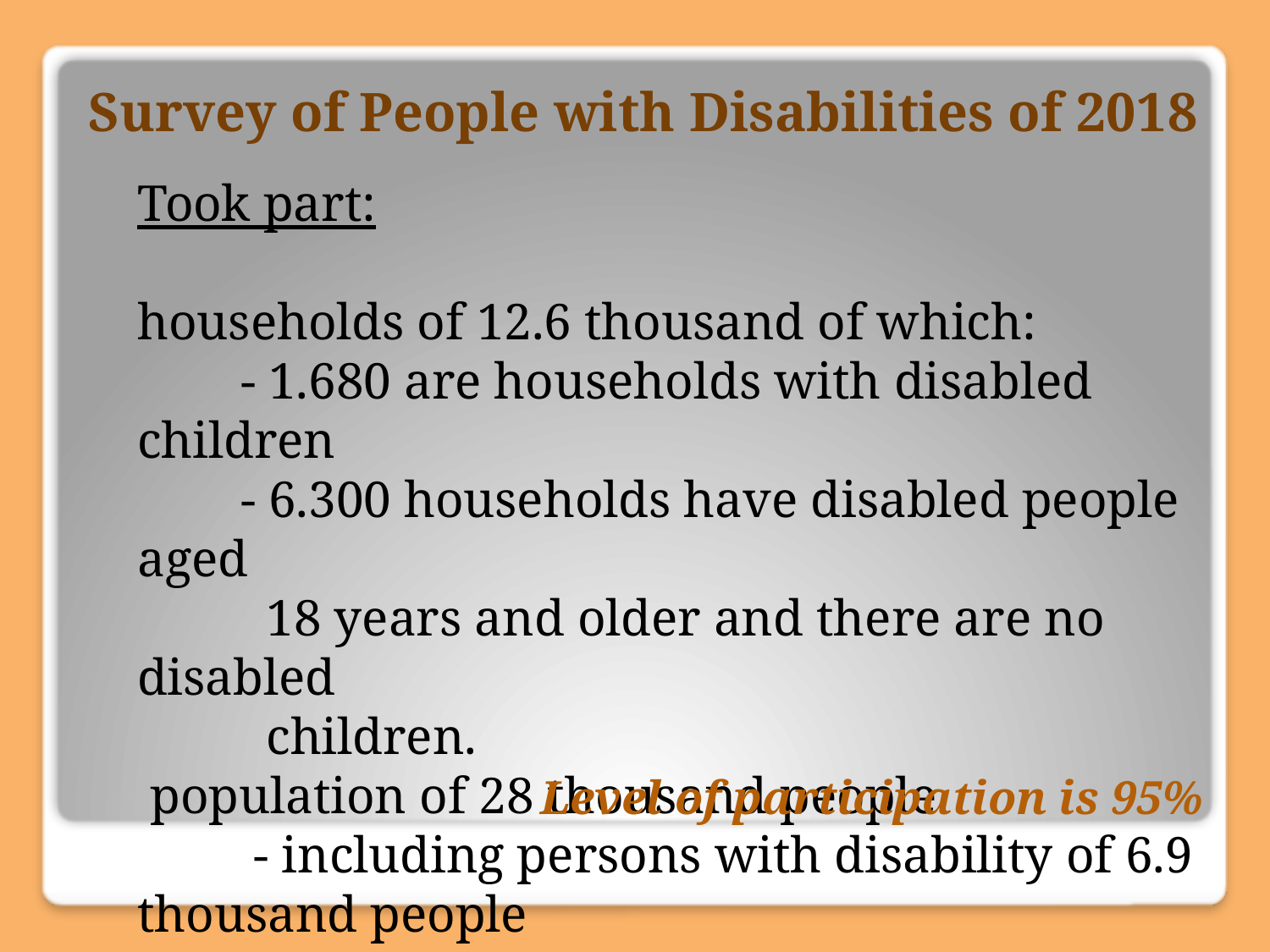

# Survey of People with Disabilities of 2018
Took part:

households of 12.6 thousand of which:
        - 1.680 are households with disabled children
        - 6.300 households have disabled people aged
          18 years and older and there are no disabled
          children.
 population of 28 thousand people
         - including persons with disability of 6.9 thousand people

Level of participation is 95%